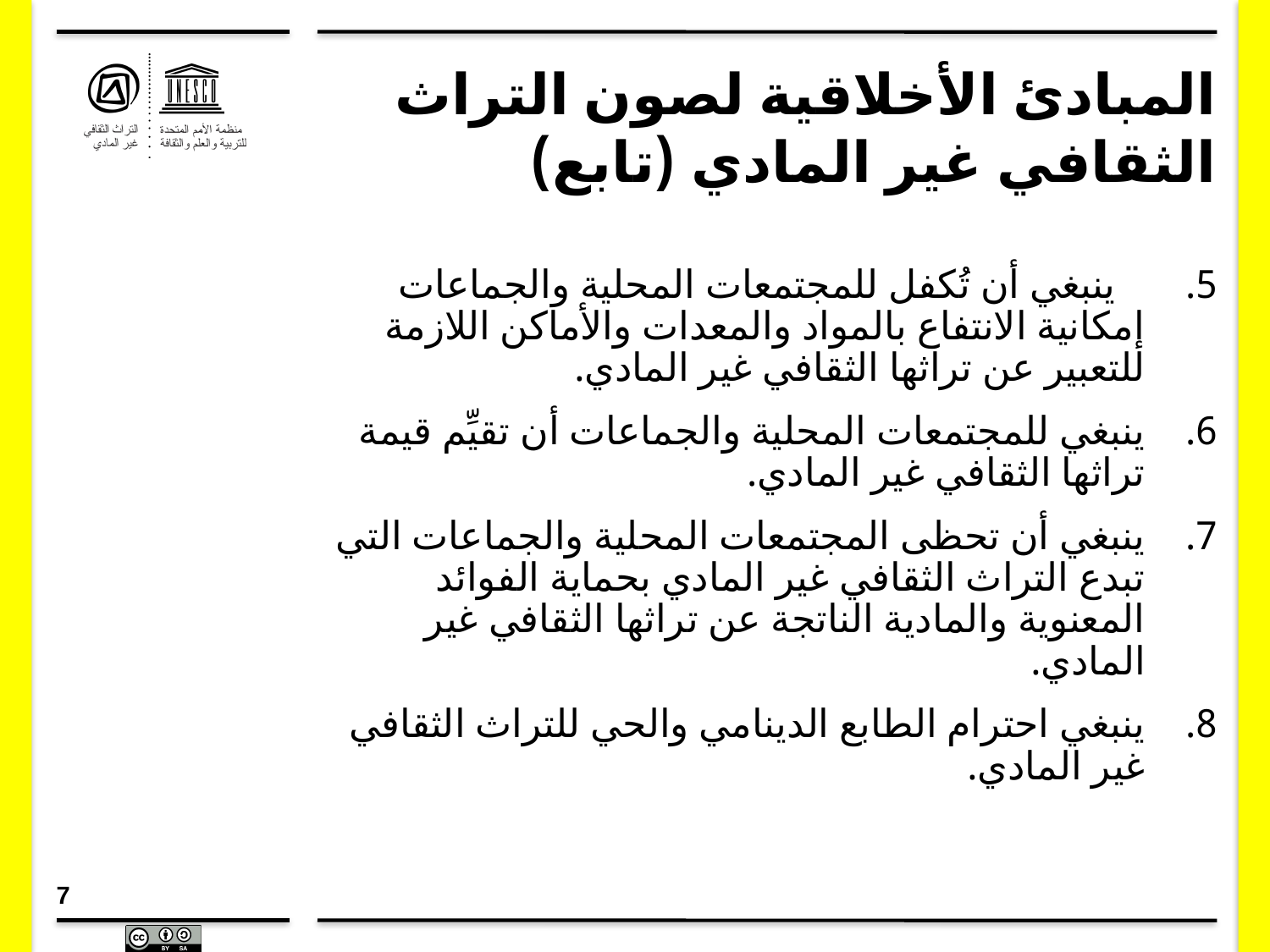

# المبادئ الأخلاقية لصون التراث الثقافي غير المادي (تابع)
   ينبغي أن تُكفل للمجتمعات المحلية والجماعات إمكانية الانتفاع بالمواد والمعدات والأماكن اللازمة للتعبير عن تراثها الثقافي غير المادي.
ينبغي للمجتمعات المحلية والجماعات أن تقيِّم قيمة تراثها الثقافي غير المادي.
ينبغي أن تحظى المجتمعات المحلية والجماعات التي تبدع التراث الثقافي غير المادي بحماية الفوائد المعنوية والمادية الناتجة عن تراثها الثقافي غير المادي.
ينبغي احترام الطابع الدينامي والحي للتراث الثقافي غير المادي.